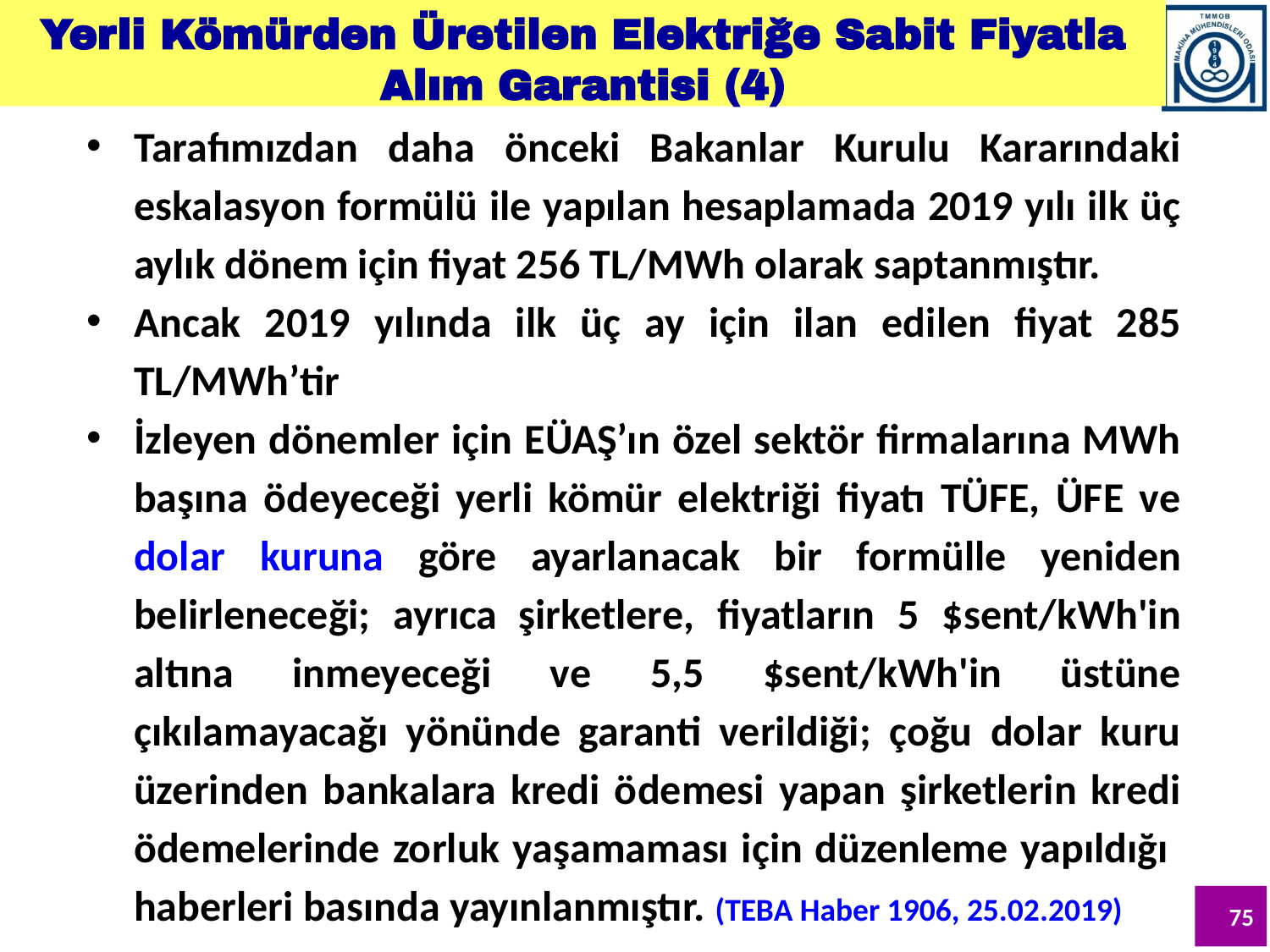

Yerli Kömürden Üretilen Elektriğe Sabit Fiyatla Alım Garantisi (4)
Tarafımızdan daha önceki Bakanlar Kurulu Kararındaki eskalasyon formülü ile yapılan hesaplamada 2019 yılı ilk üç aylık dönem için fiyat 256 TL/MWh olarak saptanmıştır.
Ancak 2019 yılında ilk üç ay için ilan edilen fiyat 285 TL/MWh’tir
İzleyen dönemler için EÜAŞ’ın özel sektör firmalarına MWh başına ödeyeceği yerli kömür elektriği fiyatı TÜFE, ÜFE ve dolar kuruna göre ayarlanacak bir formülle yeniden belirleneceği; ayrıca şirketlere, fiyatların 5 $sent/kWh'in altına inmeyeceği ve 5,5 $sent/kWh'in üstüne çıkılamayacağı yönünde garanti verildiği; çoğu dolar kuru üzerinden bankalara kredi ödemesi yapan şirketlerin kredi ödemelerinde zorluk yaşamaması için düzenleme yapıldığı  haberleri basında yayınlanmıştır. (TEBA Haber 1906, 25.02.2019)

75